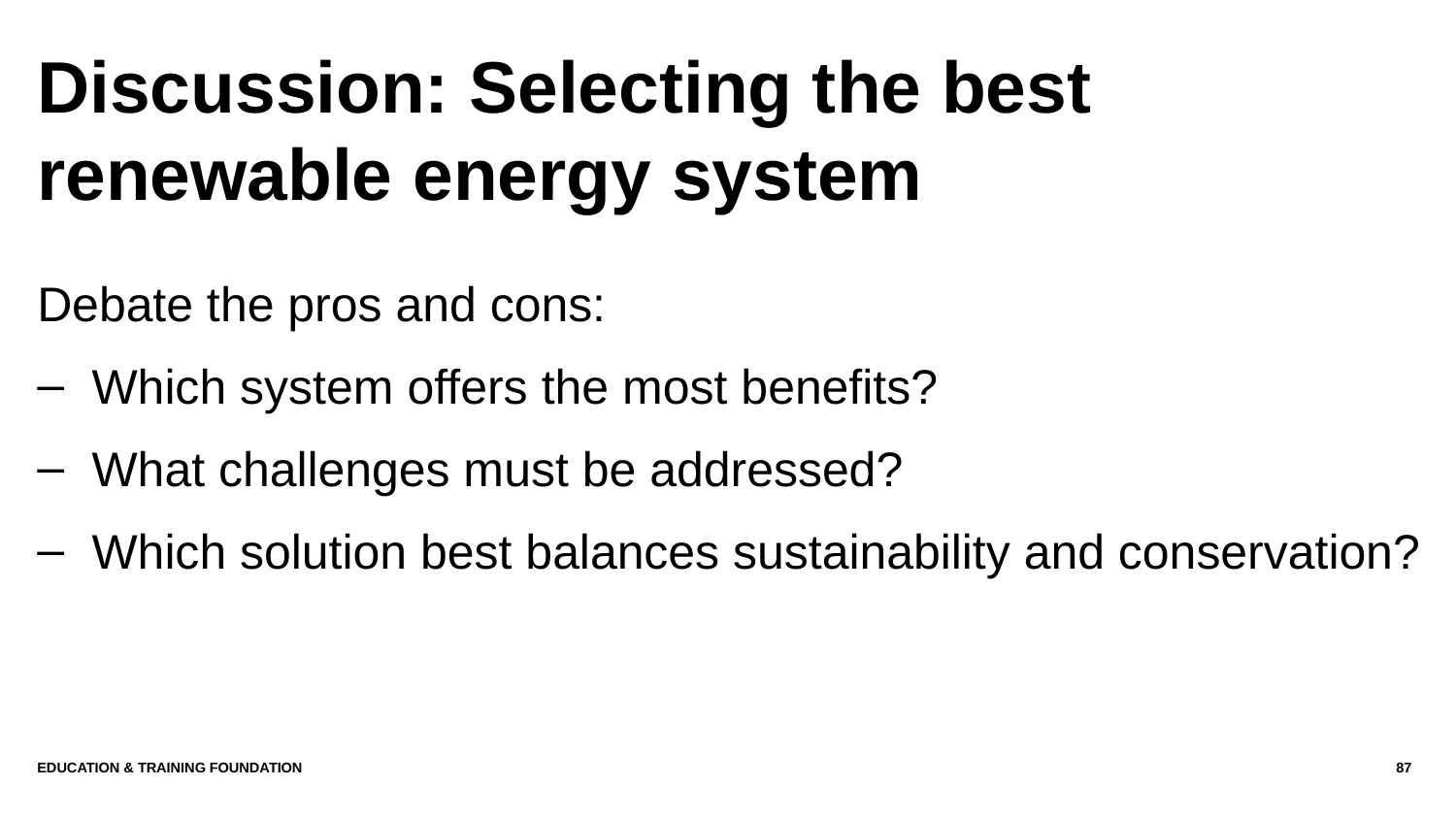

# Discussion: Selecting the best renewable energy system

Debate the pros and cons:
Which system offers the most benefits?
What challenges must be addressed?
Which solution best balances sustainability and conservation?

Education & Training Foundation
87